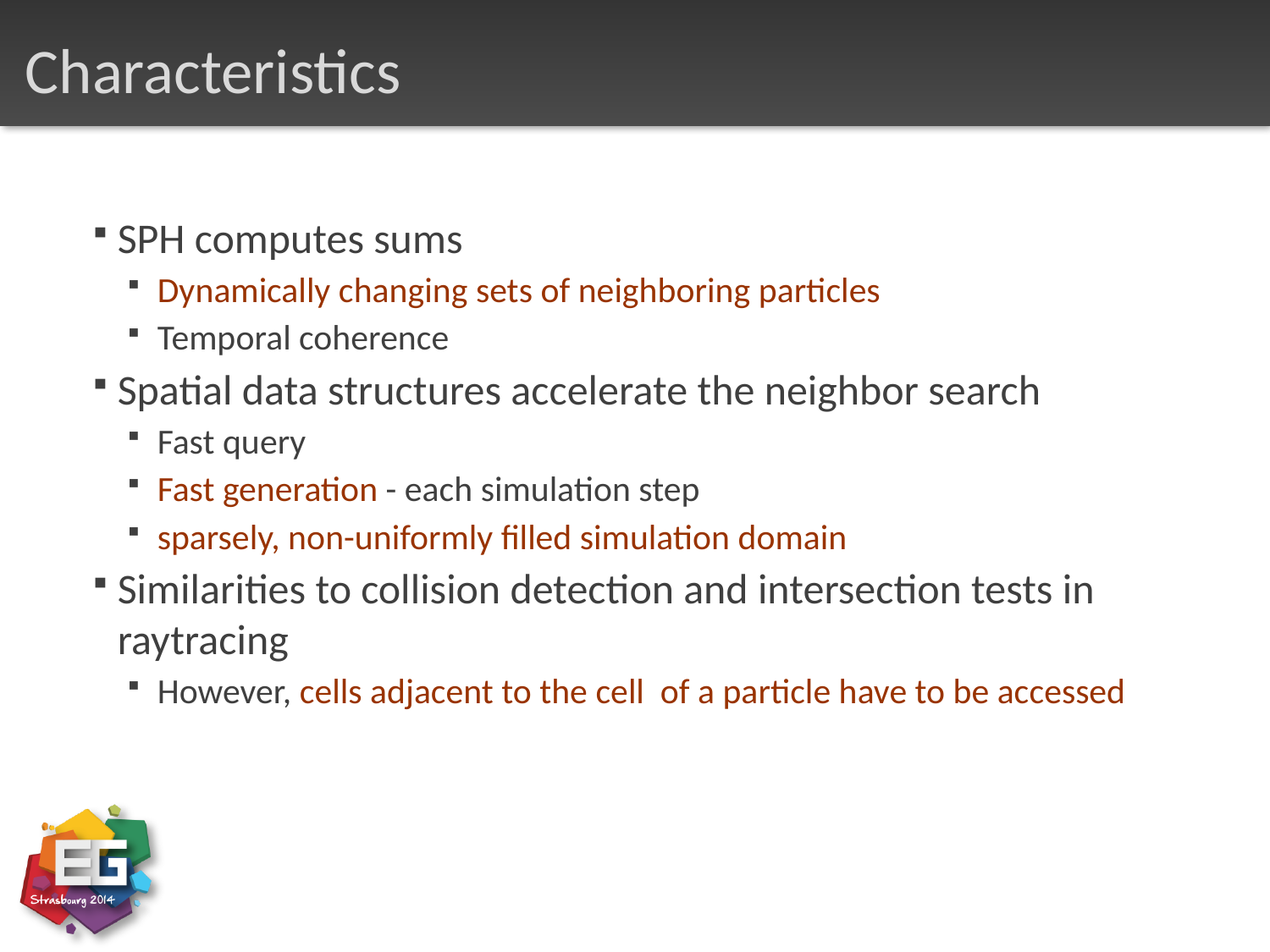

# Characteristics
SPH computes sums
Dynamically changing sets of neighboring particles
Temporal coherence
Spatial data structures accelerate the neighbor search
Fast query
Fast generation - each simulation step
sparsely, non-uniformly filled simulation domain
Similarities to collision detection and intersection tests in raytracing
However, cells adjacent to the cell  of a particle have to be accessed